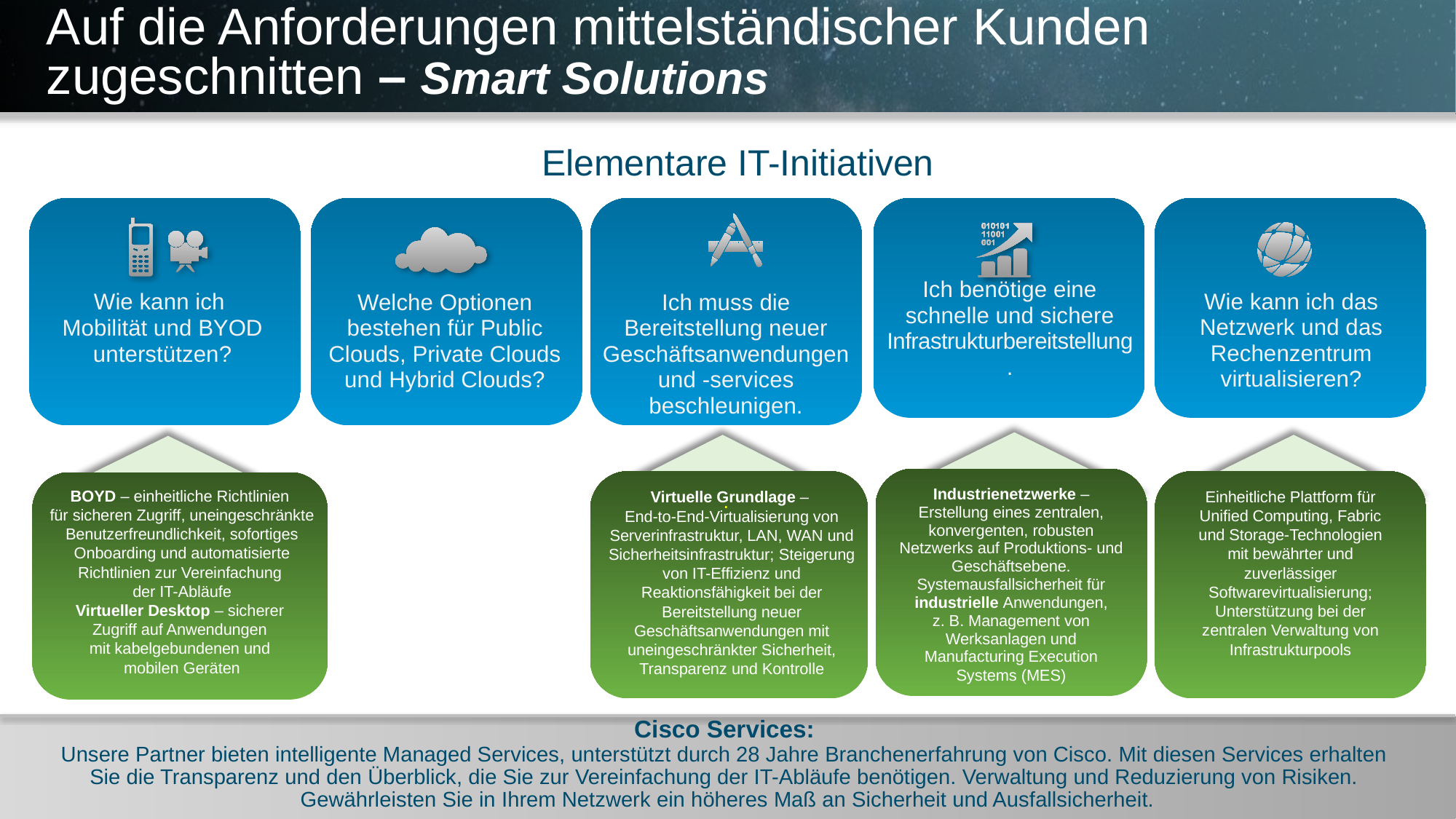

# Auf die Anforderungen mittelständischer Kunden zugeschnitten – Smart Solutions
Elementare IT-Initiativen

Wie kann ich das Netzwerk und das Rechenzentrum virtualisieren?
Ich muss die Bereitstellung neuer Geschäftsanwendungen und -services beschleunigen.
Wie kann ich
Mobilität und BYOD unterstützen?
Welche Optionen bestehen für Public Clouds, Private Clouds und Hybrid Clouds?
Ich benötige eine schnelle und sichere Infrastrukturbereitstellung.

.
.
Industrienetzwerke – Erstellung eines zentralen, konvergenten, robusten Netzwerks auf Produktions- und Geschäftsebene. Systemausfallsicherheit für industrielle Anwendungen, z. B. Management von Werksanlagen und Manufacturing Execution Systems (MES)
BOYD – einheitliche Richtlinien
für sicheren Zugriff, uneingeschränkte Benutzerfreundlichkeit, sofortiges Onboarding und automatisierte Richtlinien zur Vereinfachung
der IT-Abläufe
Virtueller Desktop – sicherer
Zugriff auf Anwendungen
mit kabelgebundenen und
mobilen Geräten
Einheitliche Plattform für Unified Computing, Fabric und Storage-Technologien mit bewährter und zuverlässiger Softwarevirtualisierung; Unterstützung bei der zentralen Verwaltung von Infrastrukturpools

Virtuelle Grundlage –
End-to-End-Virtualisierung von Serverinfrastruktur, LAN, WAN und Sicherheitsinfrastruktur; Steigerung von IT-Effizienz und Reaktionsfähigkeit bei der Bereitstellung neuer Geschäftsanwendungen mit uneingeschränkter Sicherheit, Transparenz und Kontrolle
Cisco Services:
Unsere Partner bieten intelligente Managed Services, unterstützt durch 28 Jahre Branchenerfahrung von Cisco. Mit diesen Services erhalten
Sie die Transparenz und den Überblick, die Sie zur Vereinfachung der IT-Abläufe benötigen. Verwaltung und Reduzierung von Risiken.
Gewährleisten Sie in Ihrem Netzwerk ein höheres Maß an Sicherheit und Ausfallsicherheit.